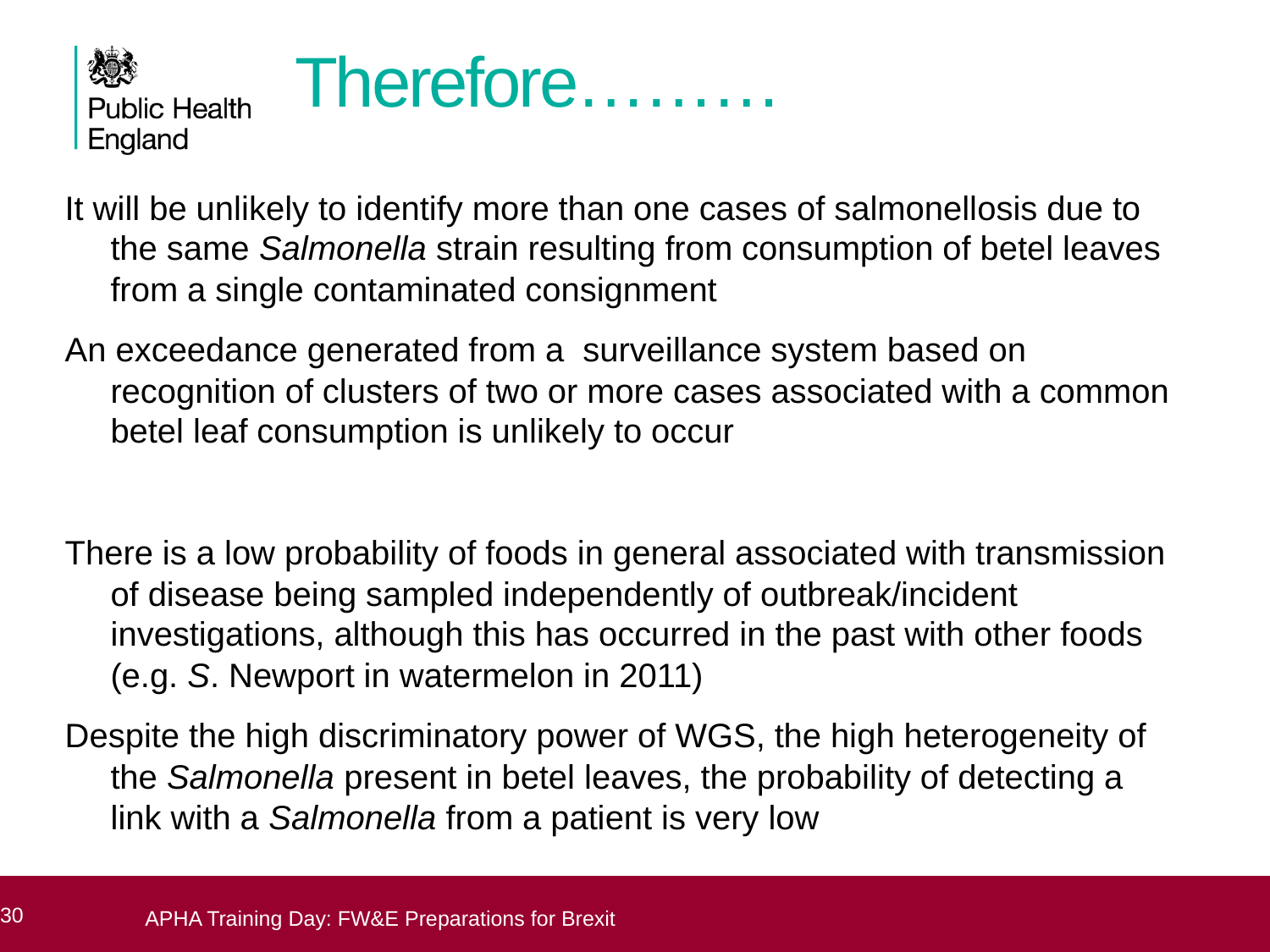

# Therefore………
It will be unlikely to identify more than one cases of salmonellosis due to the same Salmonella strain resulting from consumption of betel leaves from a single contaminated consignment
An exceedance generated from a  surveillance system based on recognition of clusters of two or more cases associated with a common betel leaf consumption is unlikely to occur

There is a low probability of foods in general associated with transmission of disease being sampled independently of outbreak/incident investigations, although this has occurred in the past with other foods (e.g. S. Newport in watermelon in 2011)
Despite the high discriminatory power of WGS, the high heterogeneity of the Salmonella present in betel leaves, the probability of detecting a link with a Salmonella from a patient is very low

30
Modelling risk of salmonellosis from betel leaves
30
APHA Training Day: FW&E Preparations for Brexit